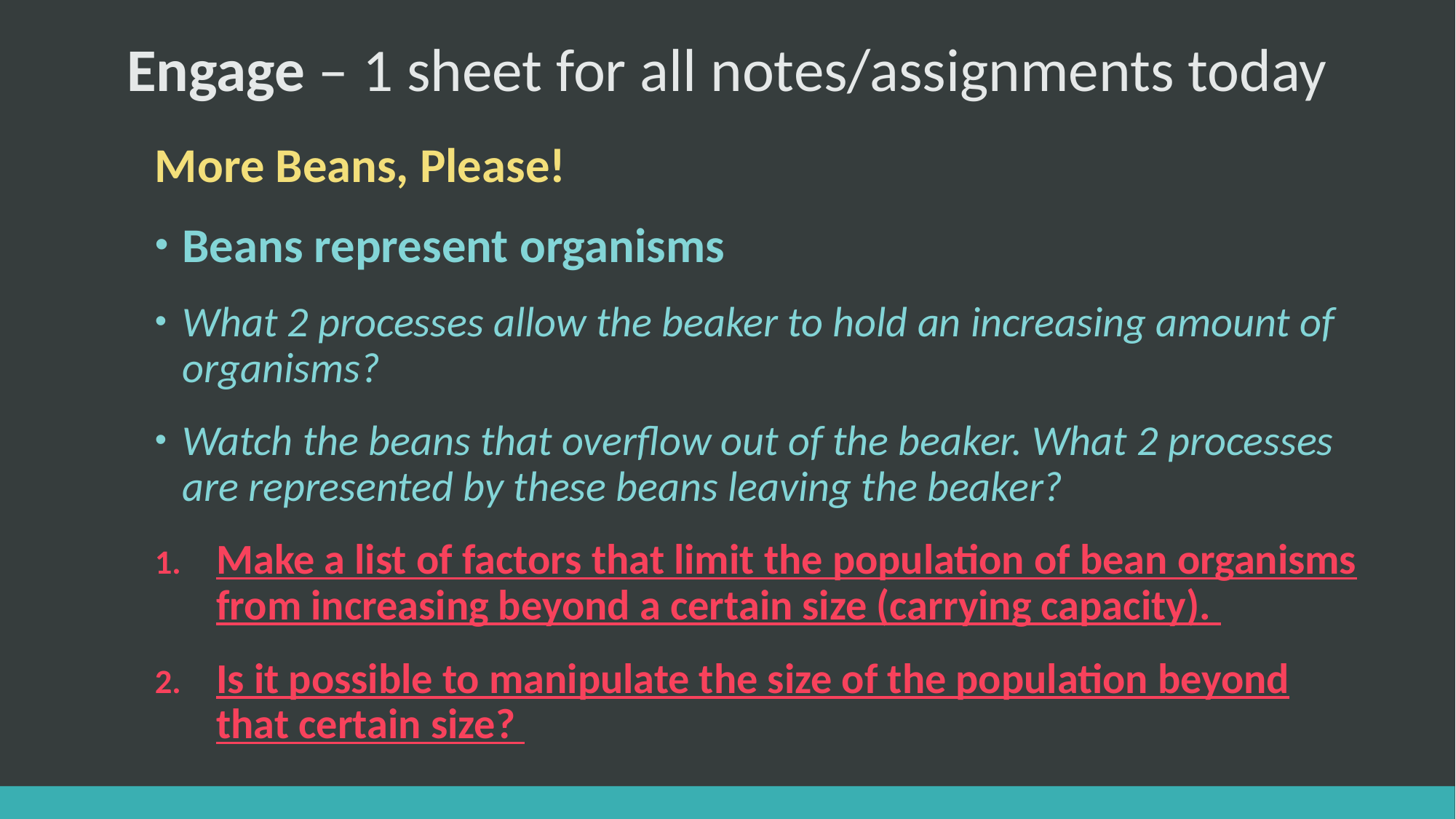

# Engage – 1 sheet for all notes/assignments today
More Beans, Please!
Beans represent organisms
What 2 processes allow the beaker to hold an increasing amount of organisms?
Watch the beans that overflow out of the beaker. What 2 processes are represented by these beans leaving the beaker?
Make a list of factors that limit the population of bean organisms from increasing beyond a certain size (carrying capacity).
Is it possible to manipulate the size of the population beyond that certain size?